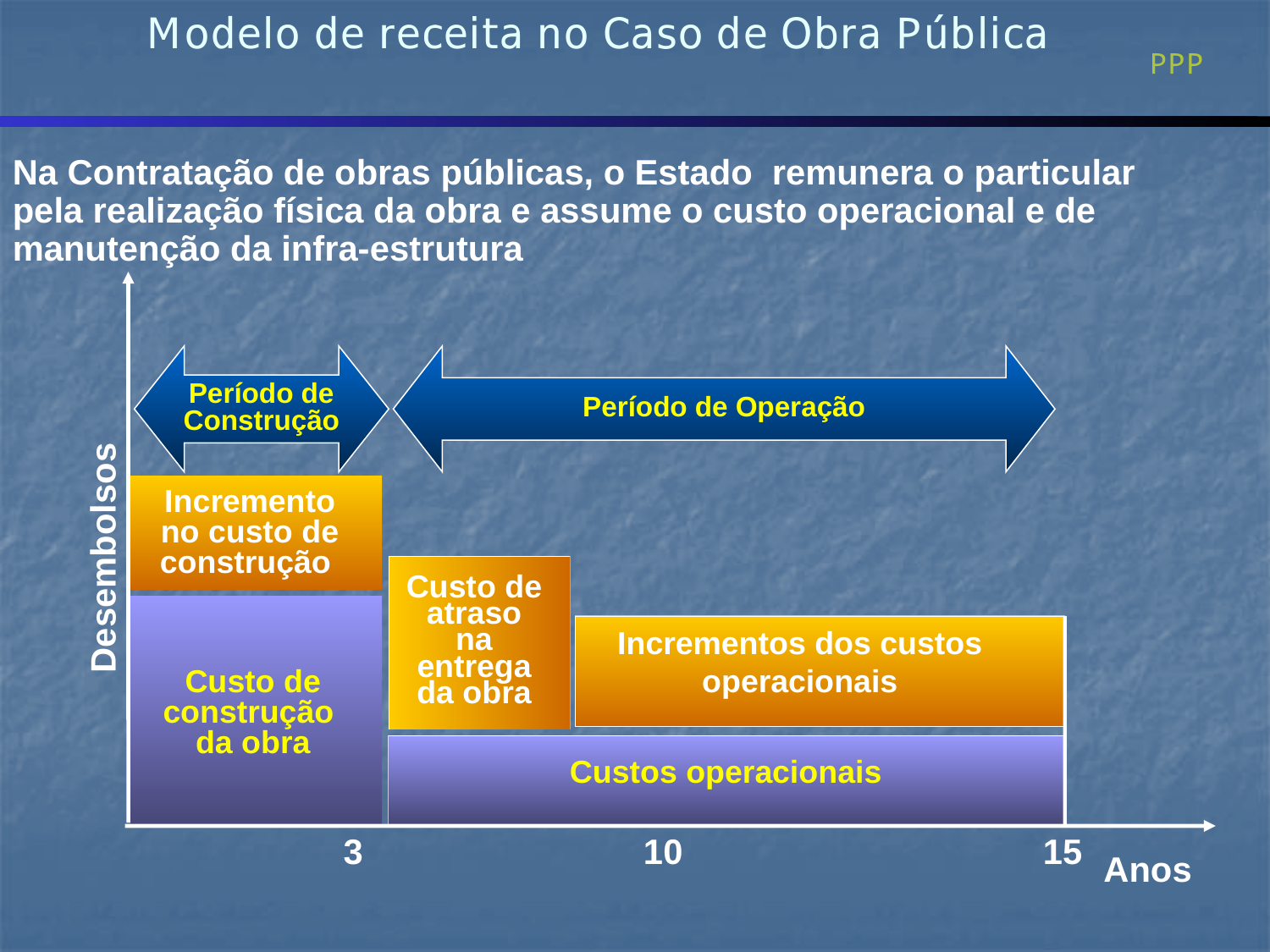

# Modelo de receita no Caso de Obra Pública

	PPP

Na Contratação de obras públicas, o Estado  remunera o particular pela realização física da obra e assume o custo operacional e de manutenção da infra-estrutura

Período de Construção
Período de Operação

Incremento no custo de construção
Desembolsos

Custo de atraso na entrega da obra

Incrementos dos custos operacionais
Custo de construção
da obra

Custos operacionais
3
10
15
Anos